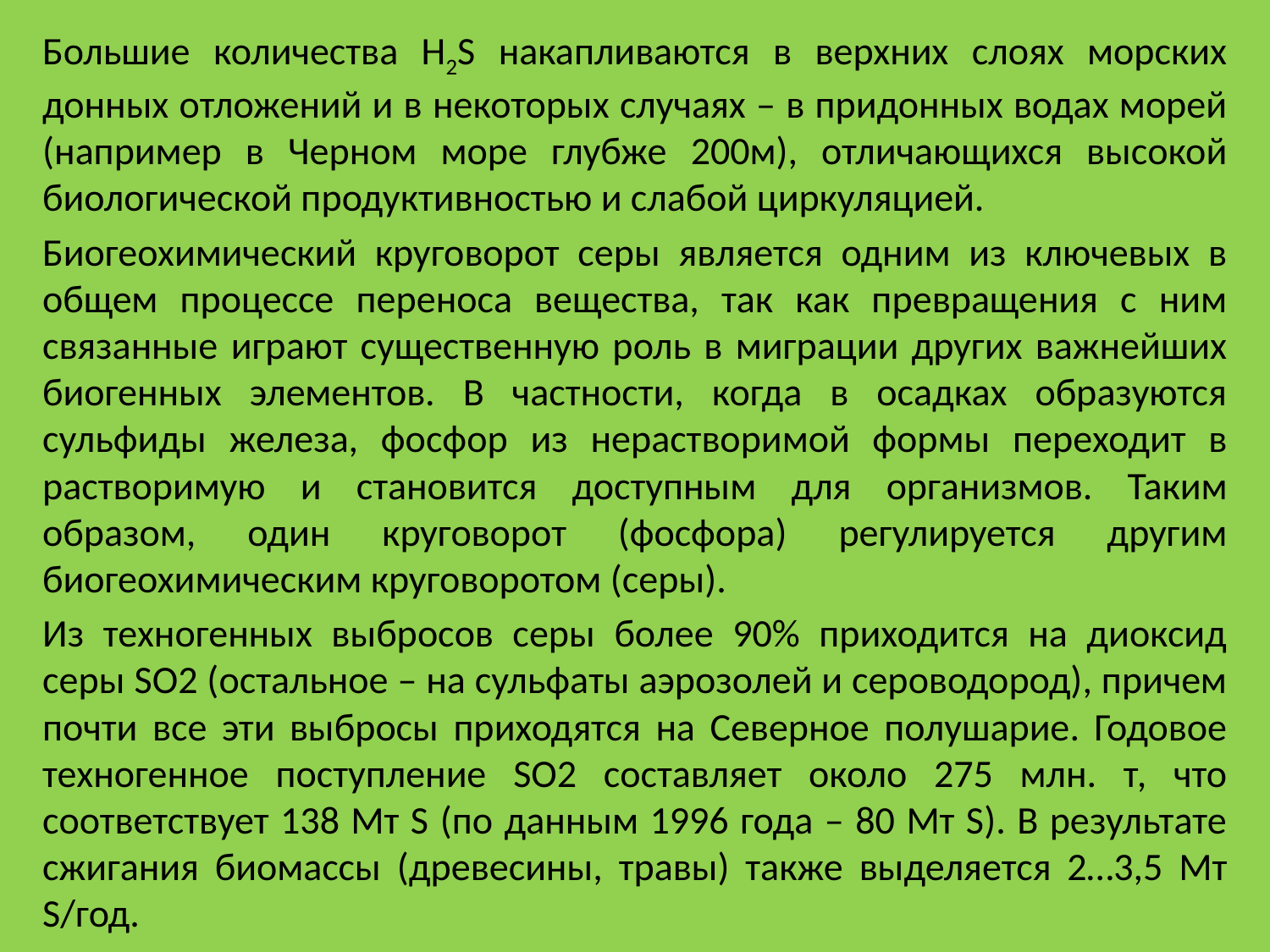

Большие количества H2S накапливаются в верхних слоях морских донных отложений и в некоторых случаях – в придонных водах морей (например в Черном море глубже 200м), отличающихся высокой биологической продуктивностью и слабой циркуляцией.
Биогеохимический круговорот серы является одним из ключевых в общем процессе переноса вещества, так как превращения с ним связанные играют существенную роль в миграции других важнейших биогенных элементов. В частности, когда в осадках образуются сульфиды железа, фосфор из нерастворимой формы переходит в растворимую и становится доступным для организмов. Таким образом, один круговорот (фосфора) регулируется другим биогеохимическим круговоротом (серы).
Из техногенных выбросов серы более 90% приходится на диоксид серы SO2 (остальное – на сульфаты аэрозолей и сероводород), причем почти все эти выбросы приходятся на Северное полушарие. Годовое техногенное поступление SO2 составляет около 275 млн. т, что соответствует 138 Мт S (по данным 1996 года – 80 Мт S). В результате сжигания биомассы (древесины, травы) также выделяется 2…3,5 Мт S/год.